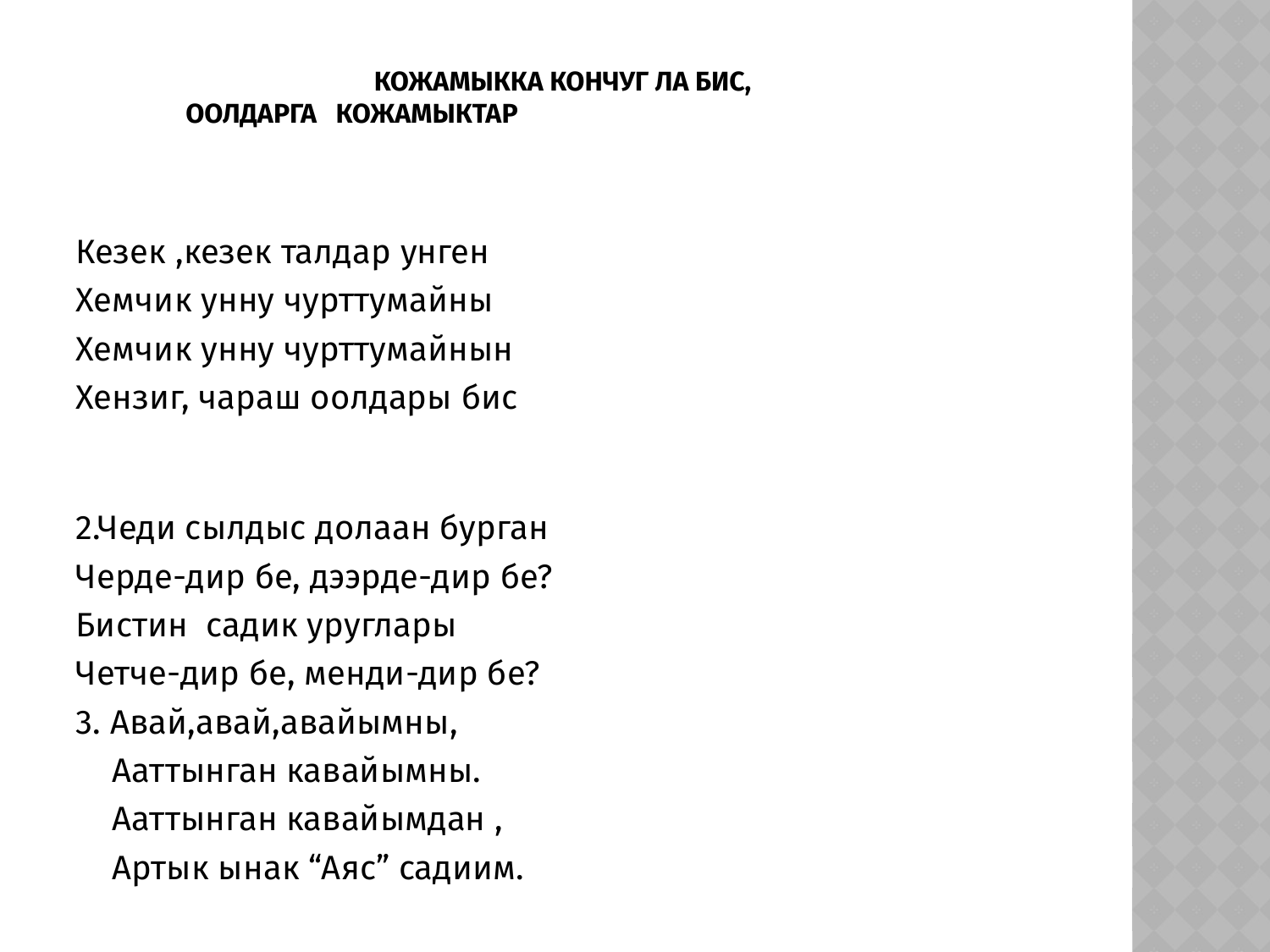

# Кожамыкка кончуг ла бис, Оолдарга   кожамыктар
Кезек ,кезек талдар унген
Хемчик унну чурттумайны
Хемчик унну чурттумайнын
Хензиг, чараш оолдары бис
2.Чеди сылдыс долаан бурган
Черде-дир бе, дээрде-дир бе?
Бистин  садик уруглары
Четче-дир бе, менди-дир бе?
3. Авай,авай,авайымны,
    Ааттынган кавайымны.
    Ааттынган кавайымдан ,
    Артык ынак “Аяс” садиим.